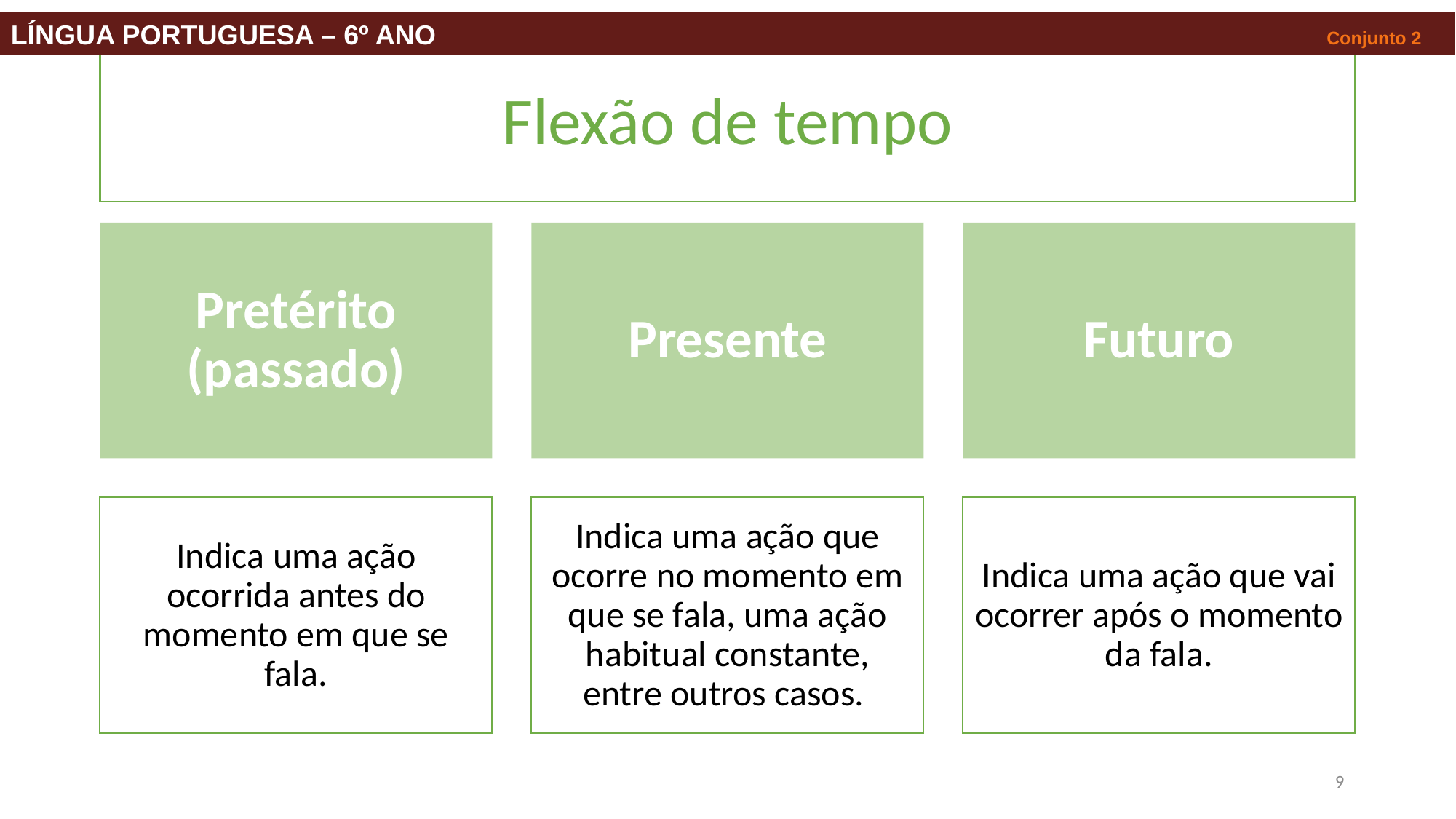

LÍNGUA PORTUGUESA – 6º ANO									 Conjunto 2
# Flexão de tempo
Pretérito
(passado)
Presente
Futuro
Indica uma ação ocorrida antes do momento em que se fala.
Indica uma ação que ocorre no momento em que se fala, uma ação habitual constante, entre outros casos.
Indica uma ação que vai ocorrer após o momento da fala.
9